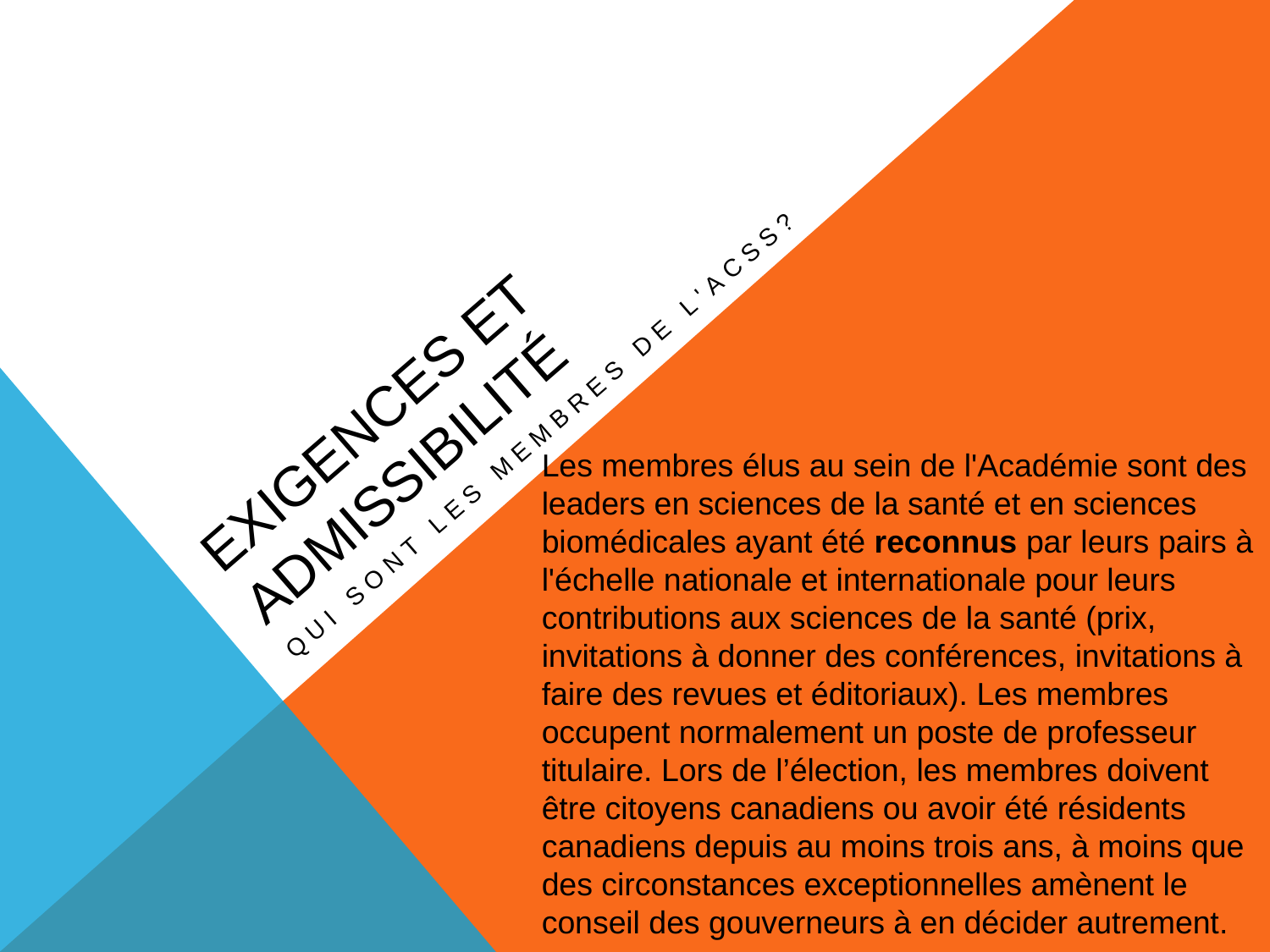

# Exigences et admissibilité
Qui sont les membres de l'ACSS?
Les membres élus au sein de l'Académie sont des leaders en sciences de la santé et en sciences biomédicales ayant été reconnus par leurs pairs à l'échelle nationale et internationale pour leurs contributions aux sciences de la santé (prix, invitations à donner des conférences, invitations à faire des revues et éditoriaux). Les membres occupent normalement un poste de professeur titulaire. Lors de l’élection, les membres doivent être citoyens canadiens ou avoir été résidents canadiens depuis au moins trois ans, à moins que des circonstances exceptionnelles amènent le conseil des gouverneurs à en décider autrement.